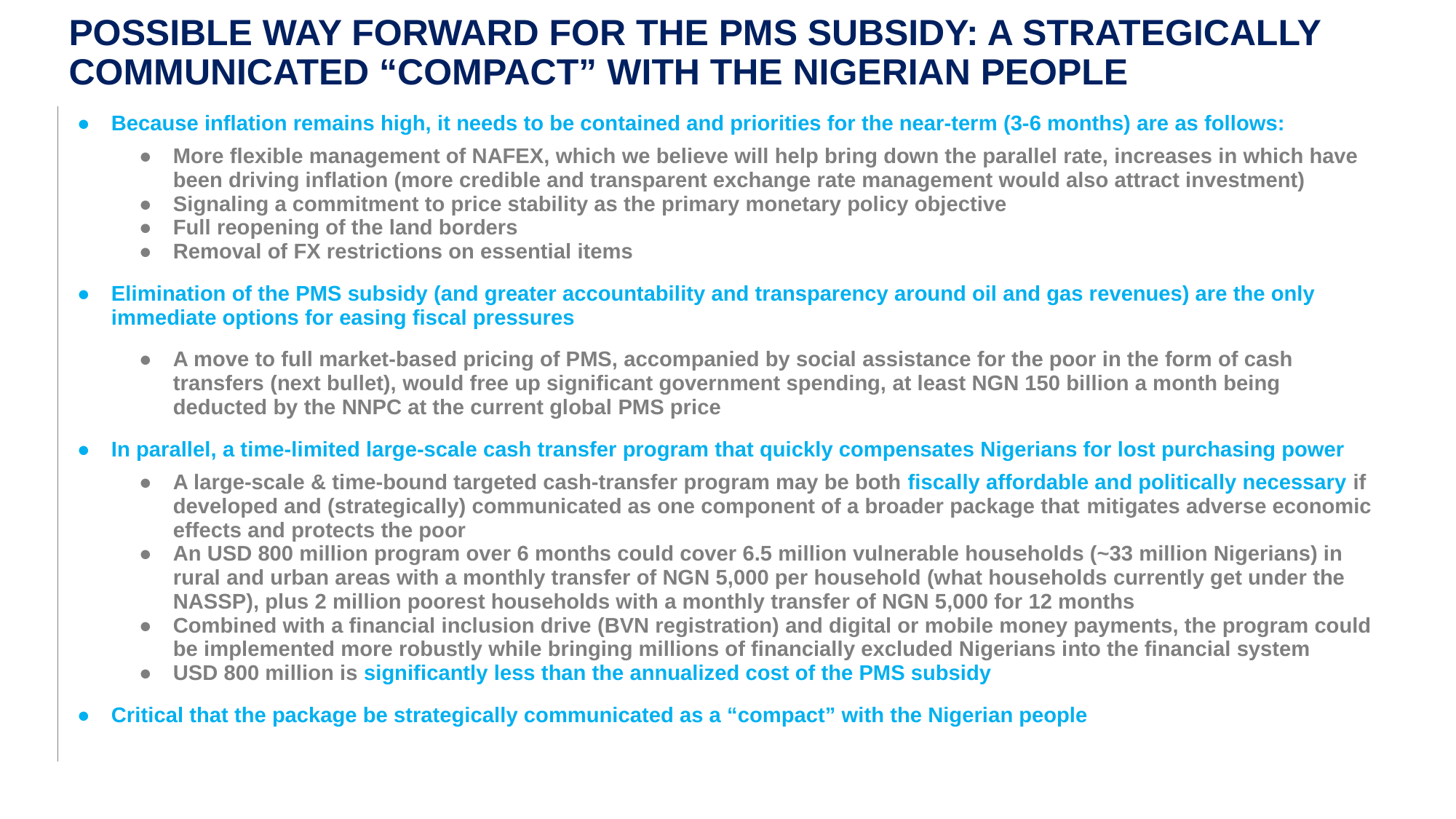

# POSSIBLE WAY FORWARD FOR THE PMS SUBSIDY: A STRATEGICALLY COMMUNICATED “COMPACT” WITH THE NIGERIAN PEOPLE
| Because inflation remains high, it needs to be contained and priorities for the near-term (3-6 months) are as follows: More flexible management of NAFEX, which we believe will help bring down the parallel rate, increases in which have been driving inflation (more credible and transparent exchange rate management would also attract investment) Signaling a commitment to price stability as the primary monetary policy objective Full reopening of the land borders Removal of FX restrictions on essential items Elimination of the PMS subsidy (and greater accountability and transparency around oil and gas revenues) are the only immediate options for easing fiscal pressures A move to full market-based pricing of PMS, accompanied by social assistance for the poor in the form of cash transfers (next bullet), would free up significant government spending, at least NGN 150 billion a month being deducted by the NNPC at the current global PMS price In parallel, a time-limited large-scale cash transfer program that quickly compensates Nigerians for lost purchasing power A large-scale & time-bound targeted cash-transfer program may be both fiscally affordable and politically necessary if developed and (strategically) communicated as one component of a broader package that mitigates adverse economic effects and protects the poor An USD 800 million program over 6 months could cover 6.5 million vulnerable households (~33 million Nigerians) in rural and urban areas with a monthly transfer of NGN 5,000 per household (what households currently get under the NASSP), plus 2 million poorest households with a monthly transfer of NGN 5,000 for 12 months Combined with a financial inclusion drive (BVN registration) and digital or mobile money payments, the program could be implemented more robustly while bringing millions of financially excluded Nigerians into the financial system USD 800 million is significantly less than the annualized cost of the PMS subsidy Critical that the package be strategically communicated as a “compact” with the Nigerian people |
| --- |